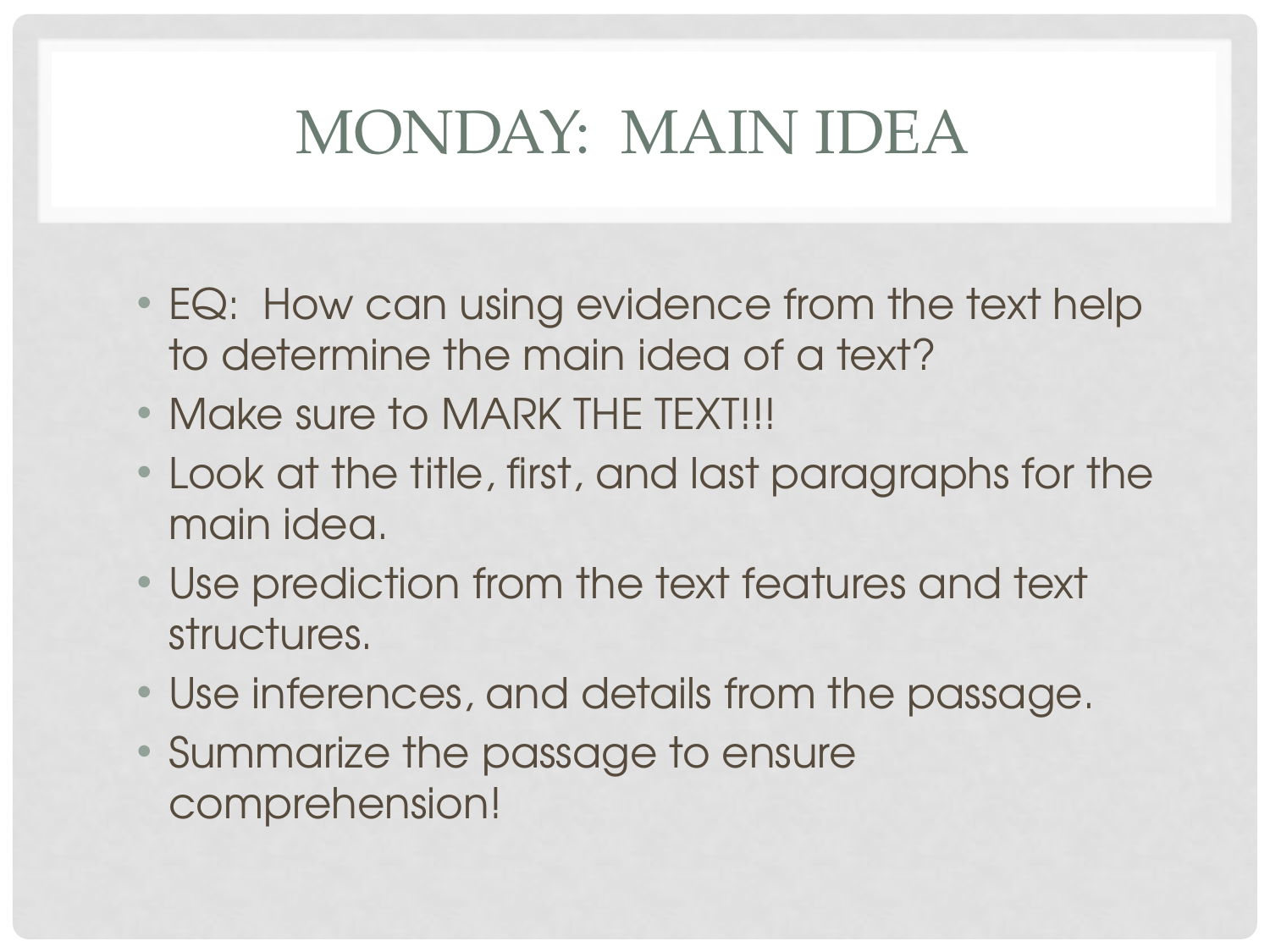

# Monday:  Main Idea
EQ:  How can using evidence from the text help to determine the main idea of a text?
Make sure to MARK THE TEXT!!!
Look at the title, first, and last paragraphs for the main idea.
Use prediction from the text features and text structures.
Use inferences, and details from the passage.
Summarize the passage to ensure comprehension!